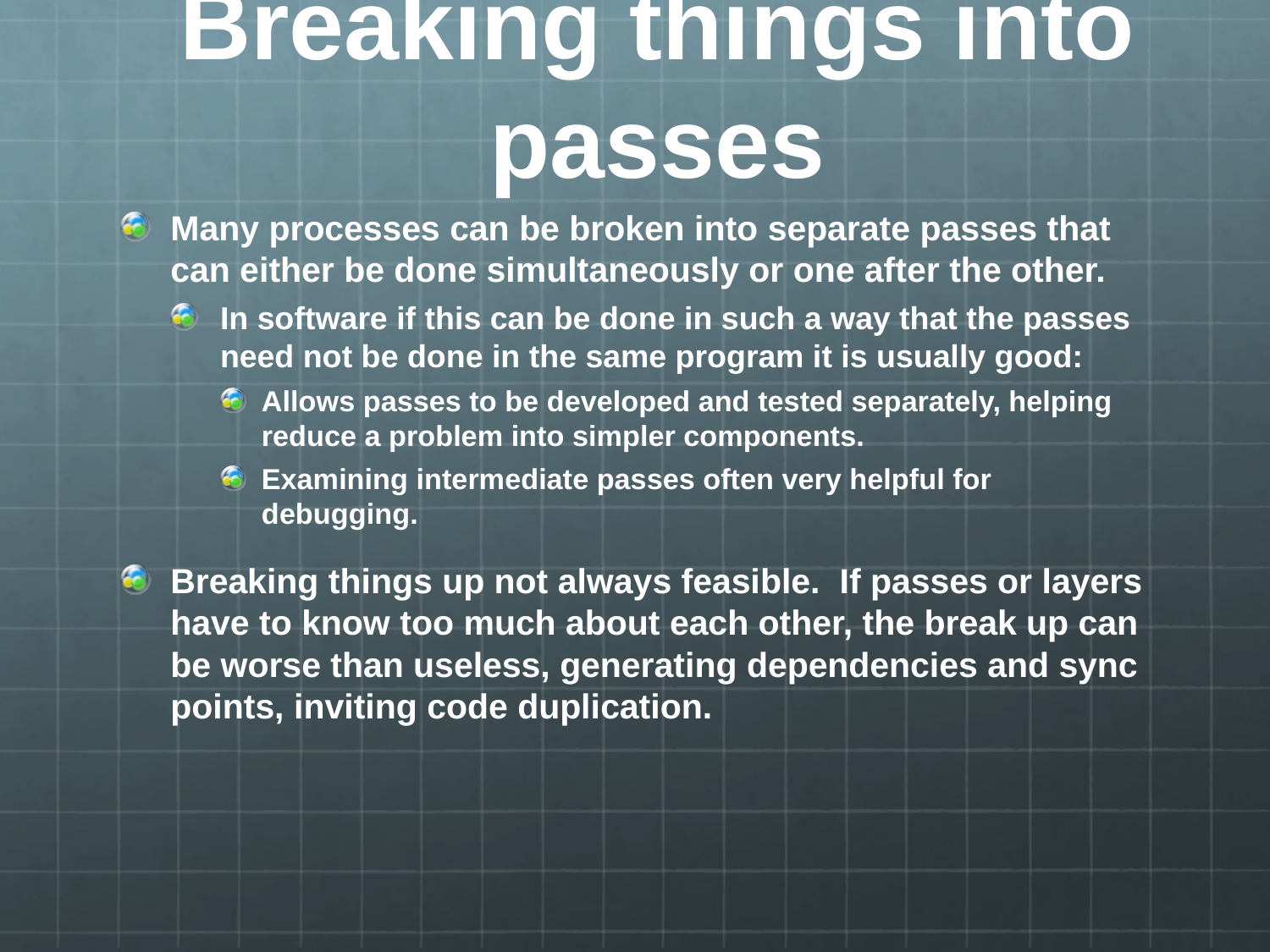

# Breaking things into passes
Many processes can be broken into separate passes that can either be done simultaneously or one after the other.
In software if this can be done in such a way that the passes need not be done in the same program it is usually good:
Allows passes to be developed and tested separately, helping reduce a problem into simpler components.
Examining intermediate passes often very helpful for debugging.
Breaking things up not always feasible.  If passes or layers have to know too much about each other, the break up can be worse than useless, generating dependencies and sync points, inviting code duplication.